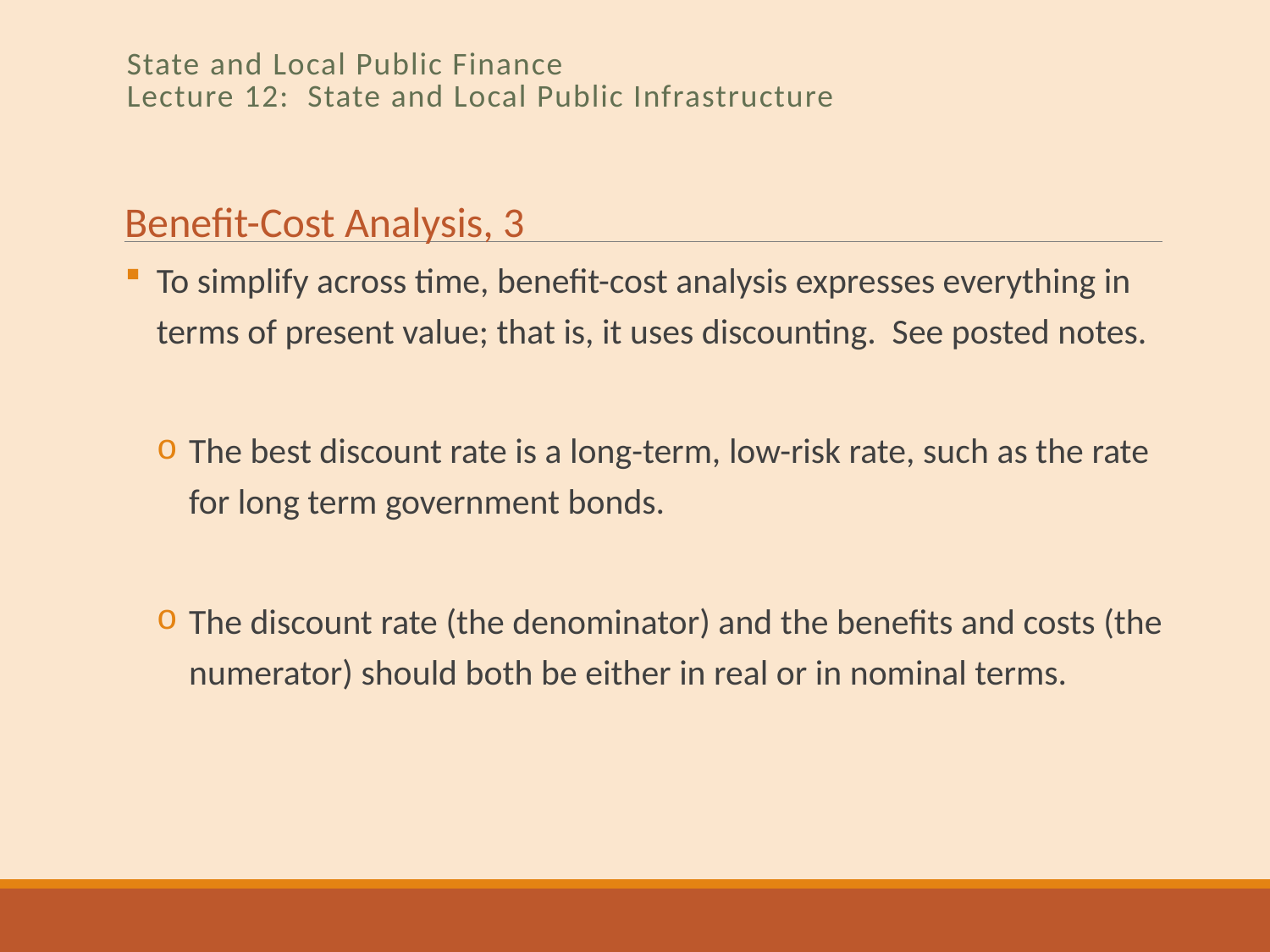

State and Local Public Finance
Lecture 12:  State and Local Public Infrastructure
Benefit-Cost Analysis, 3
To simplify across time, benefit-cost analysis expresses everything in terms of present value; that is, it uses discounting.  See posted notes.

The best discount rate is a long-term, low-risk rate, such as the rate for long term government bonds.

The discount rate (the denominator) and the benefits and costs (the numerator) should both be either in real or in nominal terms.